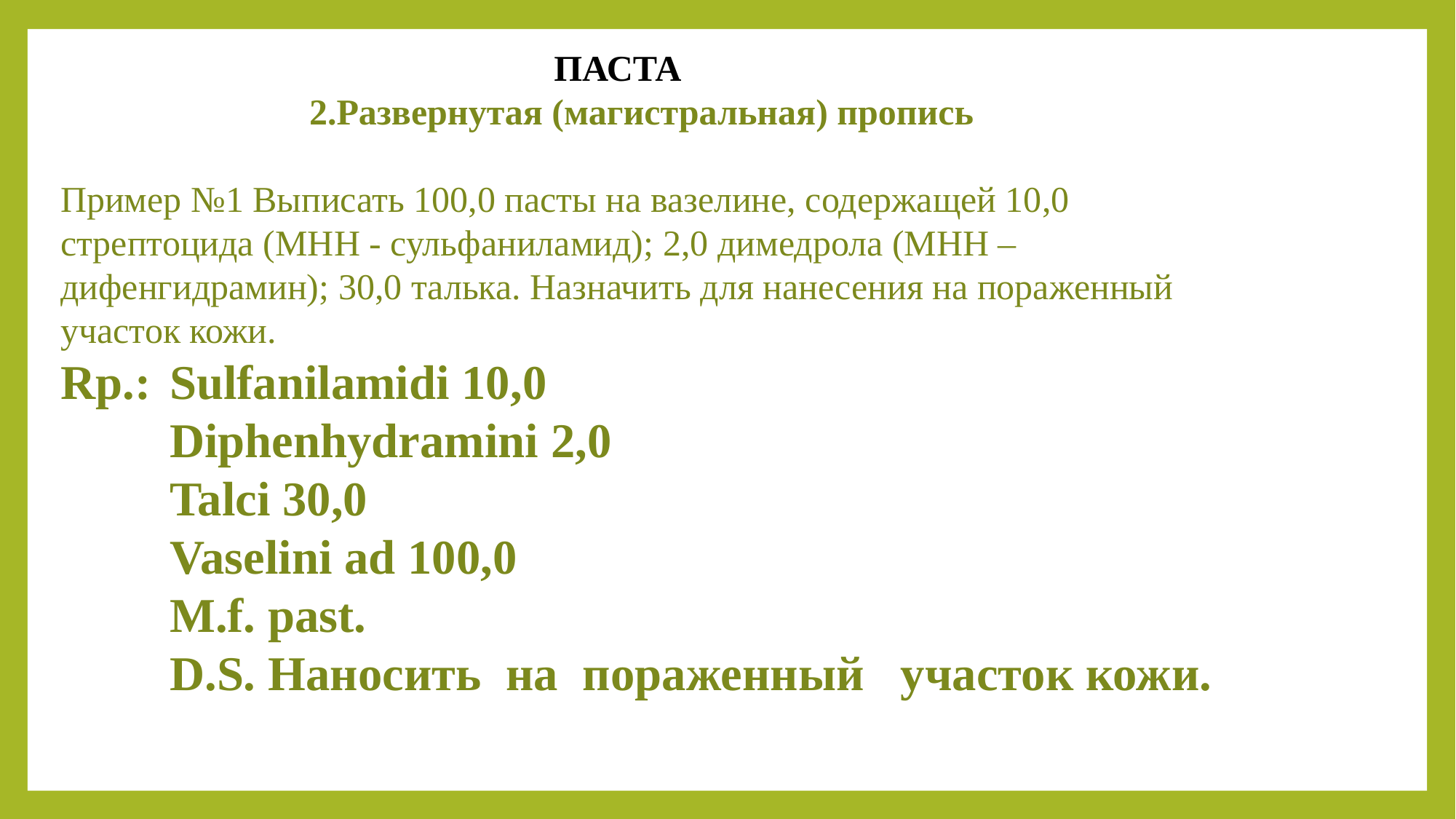

2.Развернутая (магистральная) пропись

Пример №1 Выписать 100,0 пасты на вазелине, содержащей 10,0 стрептоцида (МНН - сульфаниламид); 2,0 димедрола (МНН – дифенгидрамин); 30,0 талька. Назначить для нанесения на пораженный участок кожи.
Rp.: 	Sulfanilamidi 10,0
	Diphenhydramini 2,0
	Talci 30,0
	Vaselini ad 100,0
	M.f. past.
	D.S. Наносить  на  пораженный   участок кожи.
ПАСТА